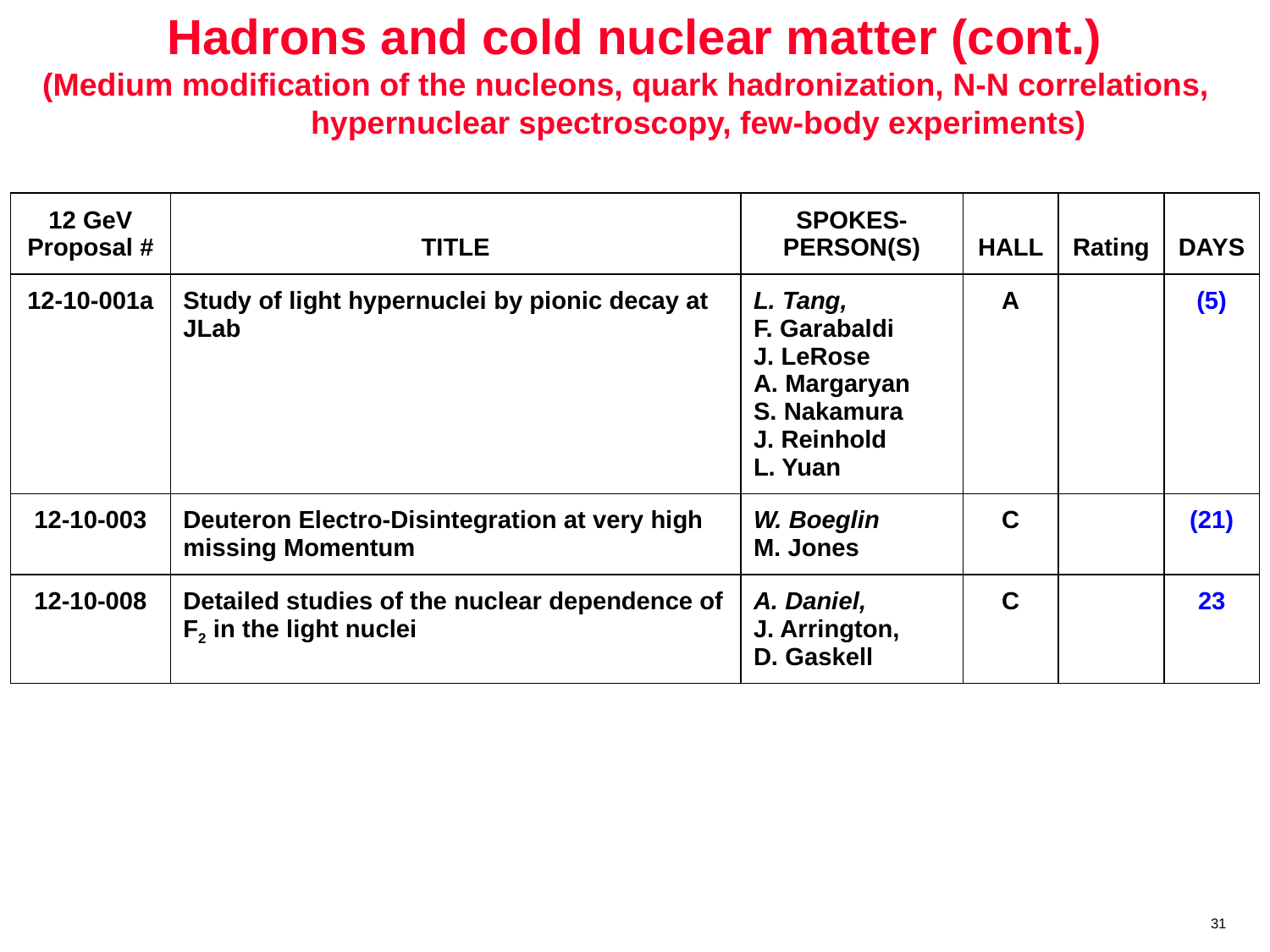

# Hadrons and cold nuclear matter (cont.) (Medium modification of the nucleons, quark hadronization, N-N correlations, hypernuclear spectroscopy, few-body experiments)
| 12 GeV Proposal # | TITLE | SPOKES-PERSON(S) | HALL | Rating | DAYS |
| --- | --- | --- | --- | --- | --- |
| 12-10-001a | Study of light hypernuclei by pionic decay at JLab | L. Tang, F. Garabaldi J. LeRose A. Margaryan S. Nakamura J. Reinhold L. Yuan | A |  | (5) |
| 12-10-003 | Deuteron Electro-Disintegration at very high missing Momentum | W. Boeglin M. Jones | C |  | (21) |
| 12-10-008 | Detailed studies of the nuclear dependence of F2 in the light nuclei | A. Daniel, J. Arrington, D. Gaskell | C |  | 23 |